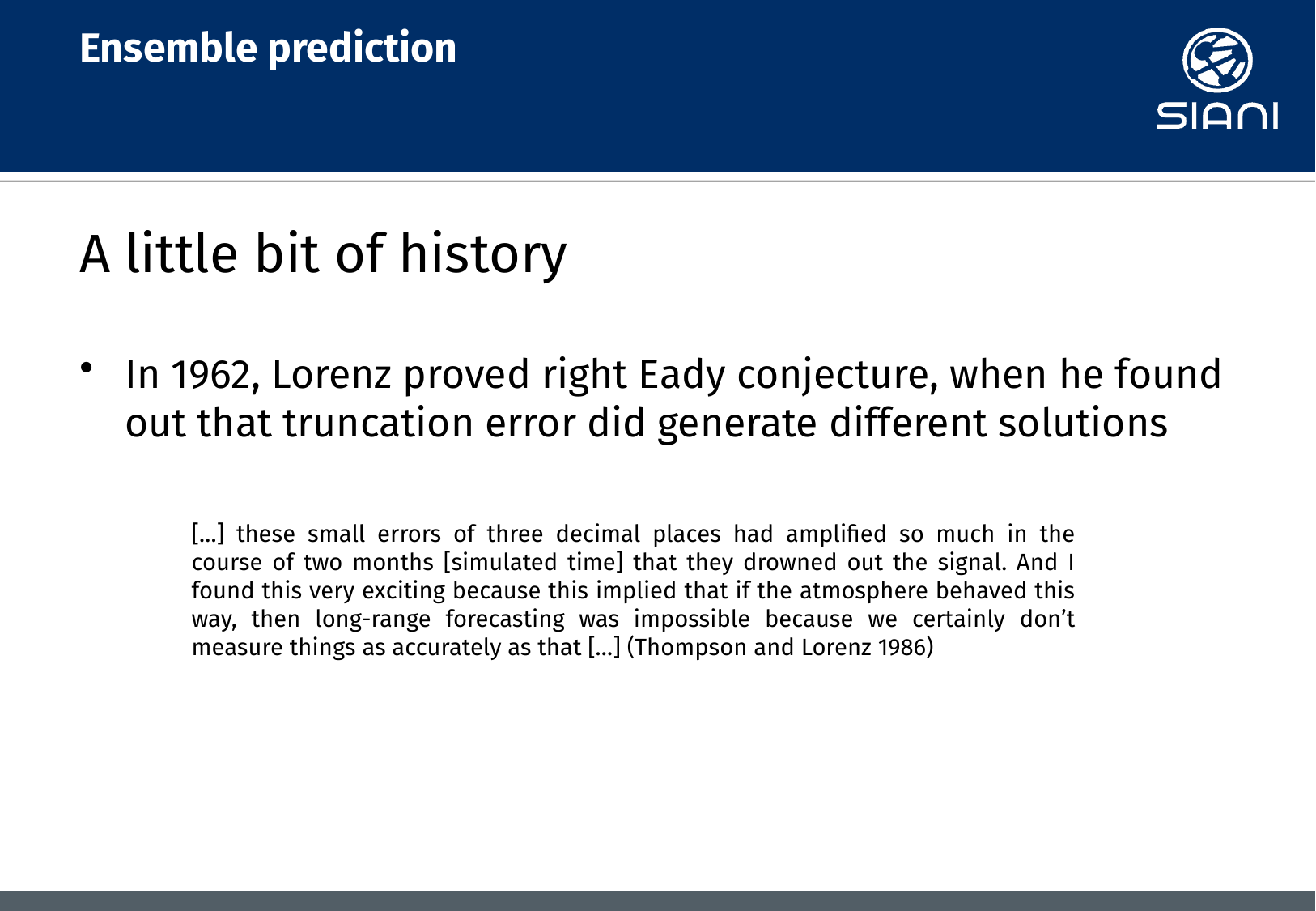

# Ensemble prediction
A little bit of history

In 1962, Lorenz proved right Eady conjecture, when he found out that truncation error did generate different solutions

[…] these small errors of three decimal places had amplified so much in the course of two months [simulated time] that they drowned out the signal. And I found this very exciting because this implied that if the atmosphere behaved this way, then long-range forecasting was impossible because we certainly don’t measure things as accurately as that […] (Thompson and Lorenz 1986)